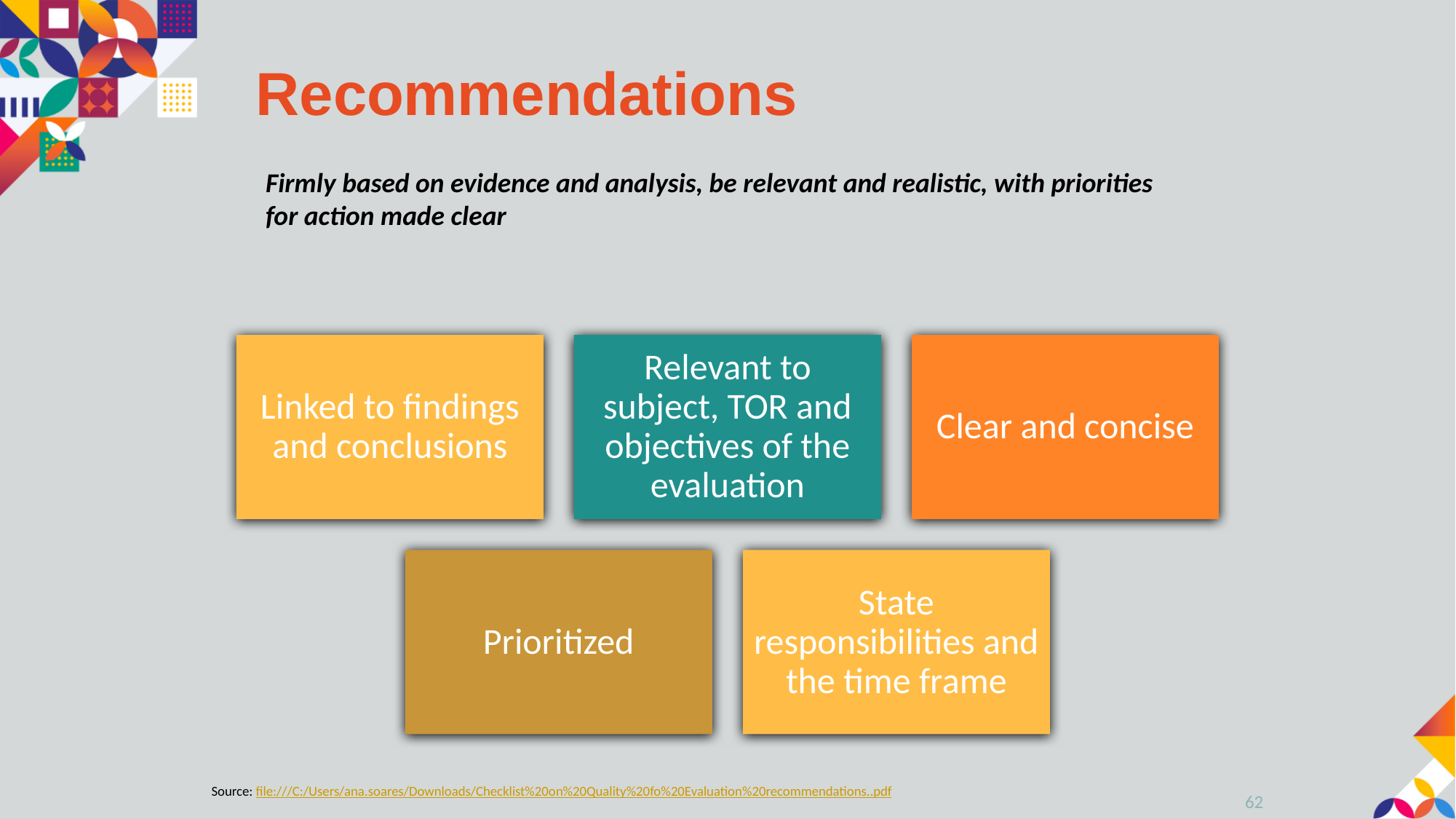

# Recommendations
Firmly based on evidence and analysis, be relevant and realistic, with priorities for action made clear
Linked to findings and conclusions
Relevant to subject, TOR and objectives of the evaluation
Clear and concise
Prioritized
State responsibilities and the time frame
Source: file:///C:/Users/ana.soares/Downloads/Checklist%20on%20Quality%20fo%20Evaluation%20recommendations..pdf
62